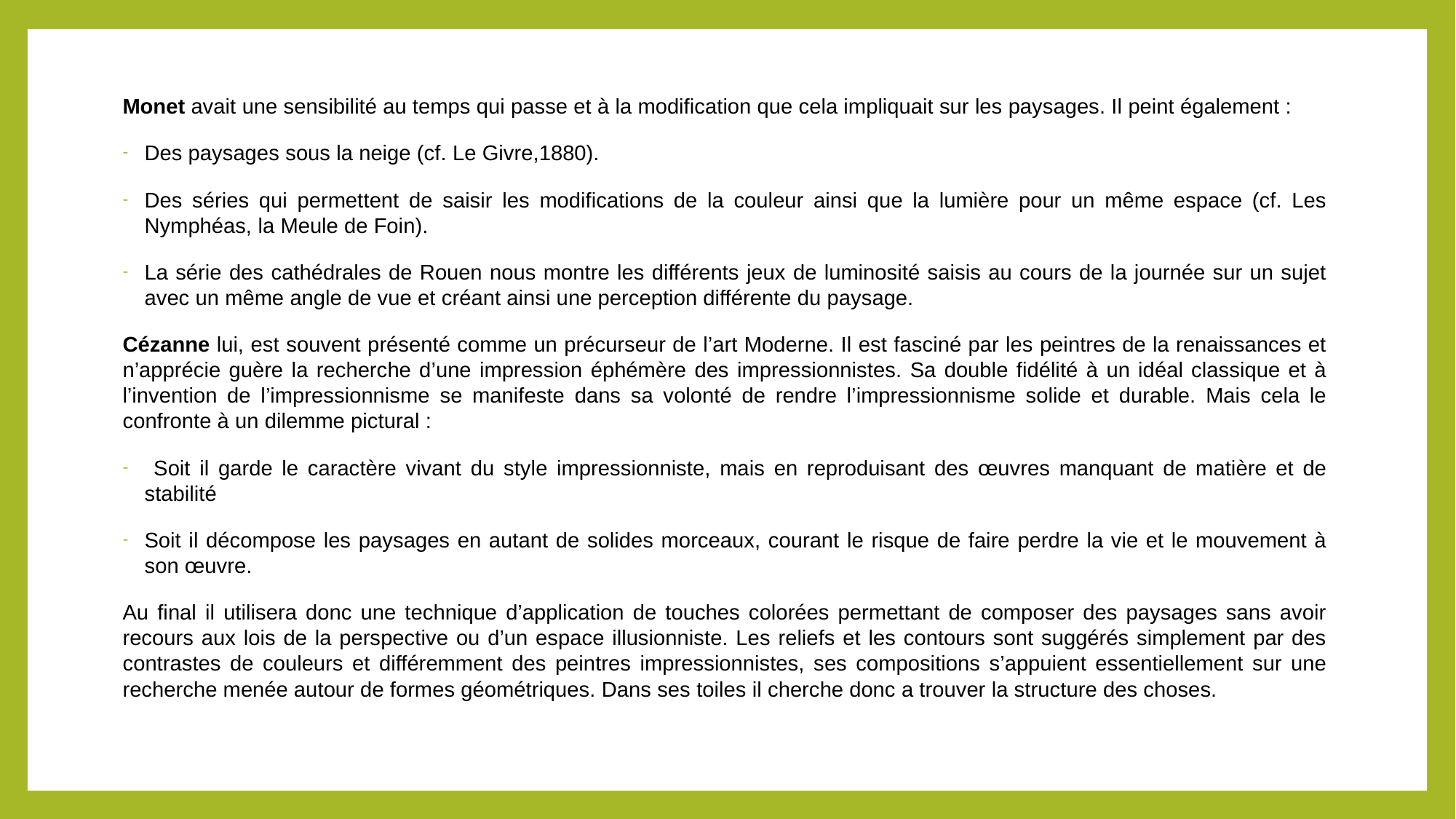

Monet avait une sensibilité au temps qui passe et à la modification que cela impliquait sur les paysages. Il peint également :
Des paysages sous la neige (cf. Le Givre,1880).
Des séries qui permettent de saisir les modifications de la couleur ainsi que la lumière pour un même espace (cf. Les Nymphéas, la Meule de Foin).
La série des cathédrales de Rouen nous montre les différents jeux de luminosité saisis au cours de la journée sur un sujet avec un même angle de vue et créant ainsi une perception différente du paysage.
Cézanne lui, est souvent présenté comme un précurseur de l’art Moderne. Il est fasciné par les peintres de la renaissances et n’apprécie guère la recherche d’une impression éphémère des impressionnistes. Sa double fidélité à un idéal classique et à l’invention de l’impressionnisme se manifeste dans sa volonté de rendre l’impressionnisme solide et durable. Mais cela le confronte à un dilemme pictural :
 Soit il garde le caractère vivant du style impressionniste, mais en reproduisant des œuvres manquant de matière et de stabilité
Soit il décompose les paysages en autant de solides morceaux, courant le risque de faire perdre la vie et le mouvement à son œuvre.
Au final il utilisera donc une technique d’application de touches colorées permettant de composer des paysages sans avoir recours aux lois de la perspective ou d’un espace illusionniste. Les reliefs et les contours sont suggérés simplement par des contrastes de couleurs et différemment des peintres impressionnistes, ses compositions s’appuient essentiellement sur une recherche menée autour de formes géométriques. Dans ses toiles il cherche donc a trouver la structure des choses.